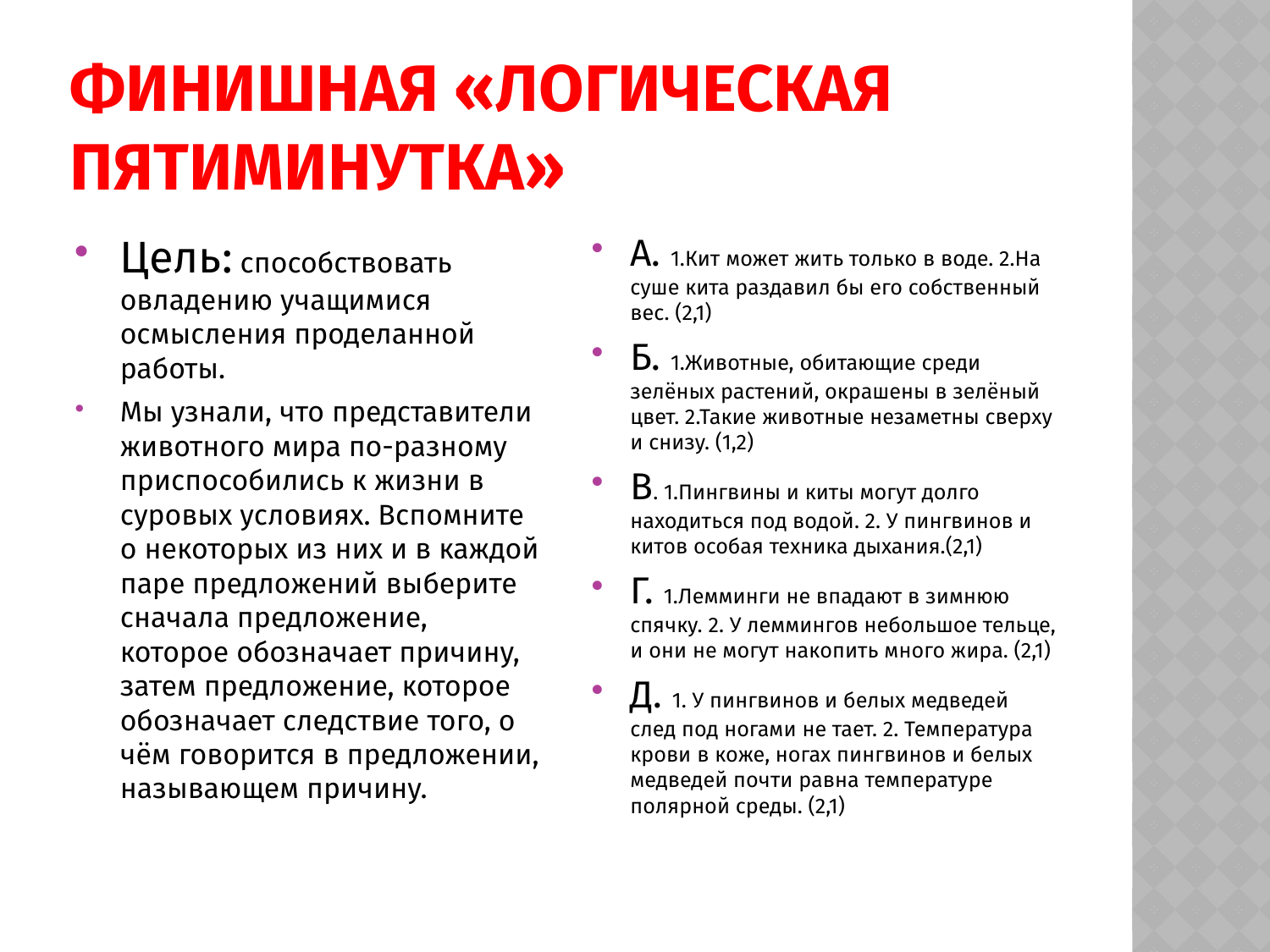

# Финишная «логическая пятиминутка»
Цель: способствовать овладению учащимися осмысления проделанной работы.
Мы узнали, что представители животного мира по-разному приспособились к жизни в суровых условиях. Вспомните о некоторых из них и в каждой паре предложений выберите сначала предложение, которое обозначает причину, затем предложение, которое обозначает следствие того, о чём говорится в предложении, называющем причину.
А. 1.Кит может жить только в воде. 2.На суше кита раздавил бы его собственный вес. (2,1)
Б. 1.Животные, обитающие среди зелёных растений, окрашены в зелёный цвет. 2.Такие животные незаметны сверху и снизу. (1,2)
В. 1.Пингвины и киты могут долго находиться под водой. 2. У пингвинов и китов особая техника дыхания.(2,1)
Г. 1.Лемминги не впадают в зимнюю спячку. 2. У леммингов небольшое тельце, и они не могут накопить много жира. (2,1)
Д. 1. У пингвинов и белых медведей след под ногами не тает. 2. Температура крови в коже, ногах пингвинов и белых медведей почти равна температуре полярной среды. (2,1)